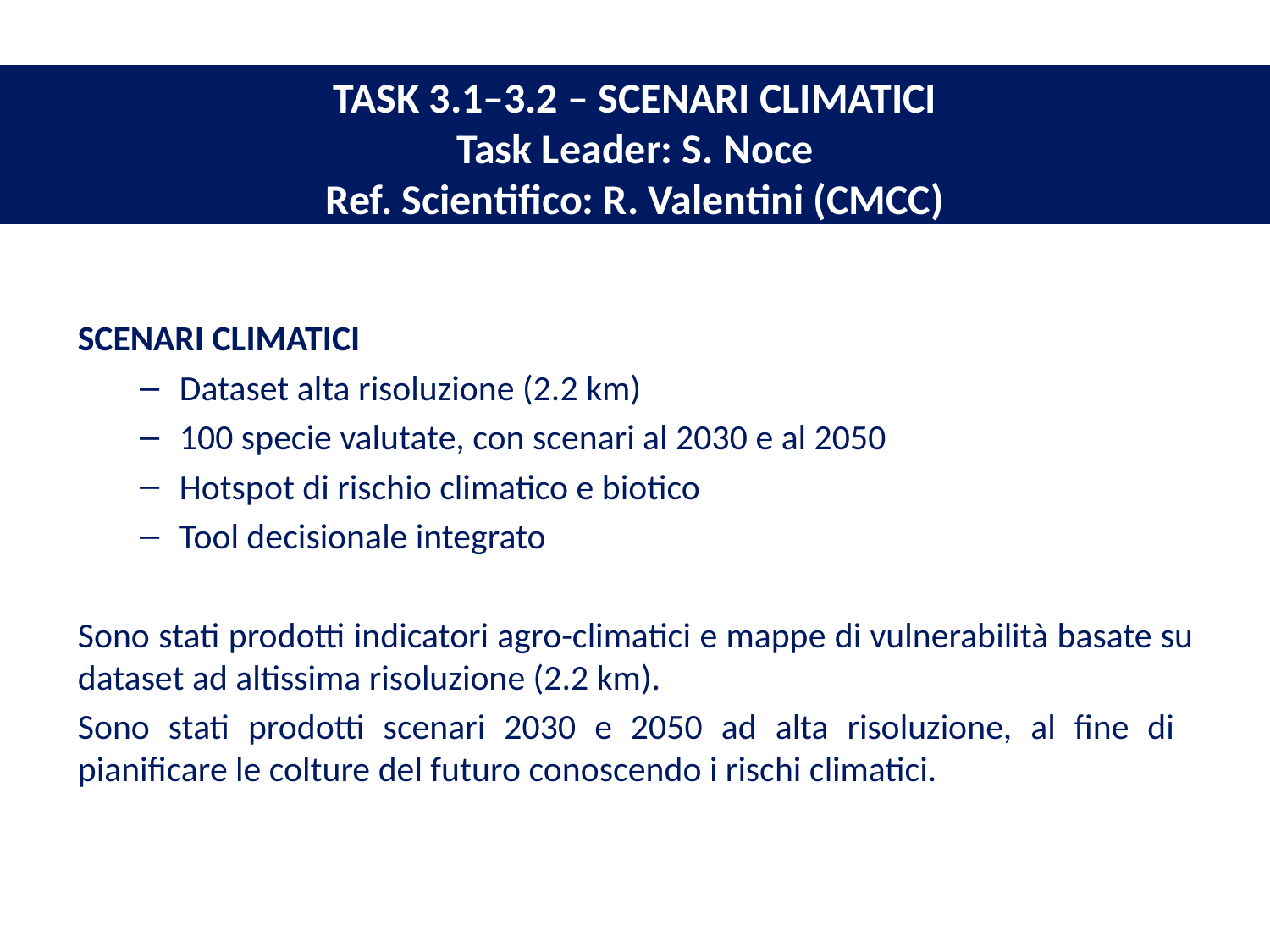

# TASK 3.1–3.2 – SCENARI CLIMATICI Task Leader: S. Noce Ref. Scientifico: R. Valentini (CMCC)

SCENARI CLIMATICI
Dataset alta risoluzione (2.2 km)
100 specie valutate, con scenari al 2030 e al 2050
Hotspot di rischio climatico e biotico
Tool decisionale integrato

Sono stati prodotti indicatori agro-climatici e mappe di vulnerabilità basate su dataset ad altissima risoluzione (2.2 km).
Sono stati prodotti scenari 2030 e 2050 ad alta risoluzione, al fine di  pianificare le colture del futuro conoscendo i rischi climatici.